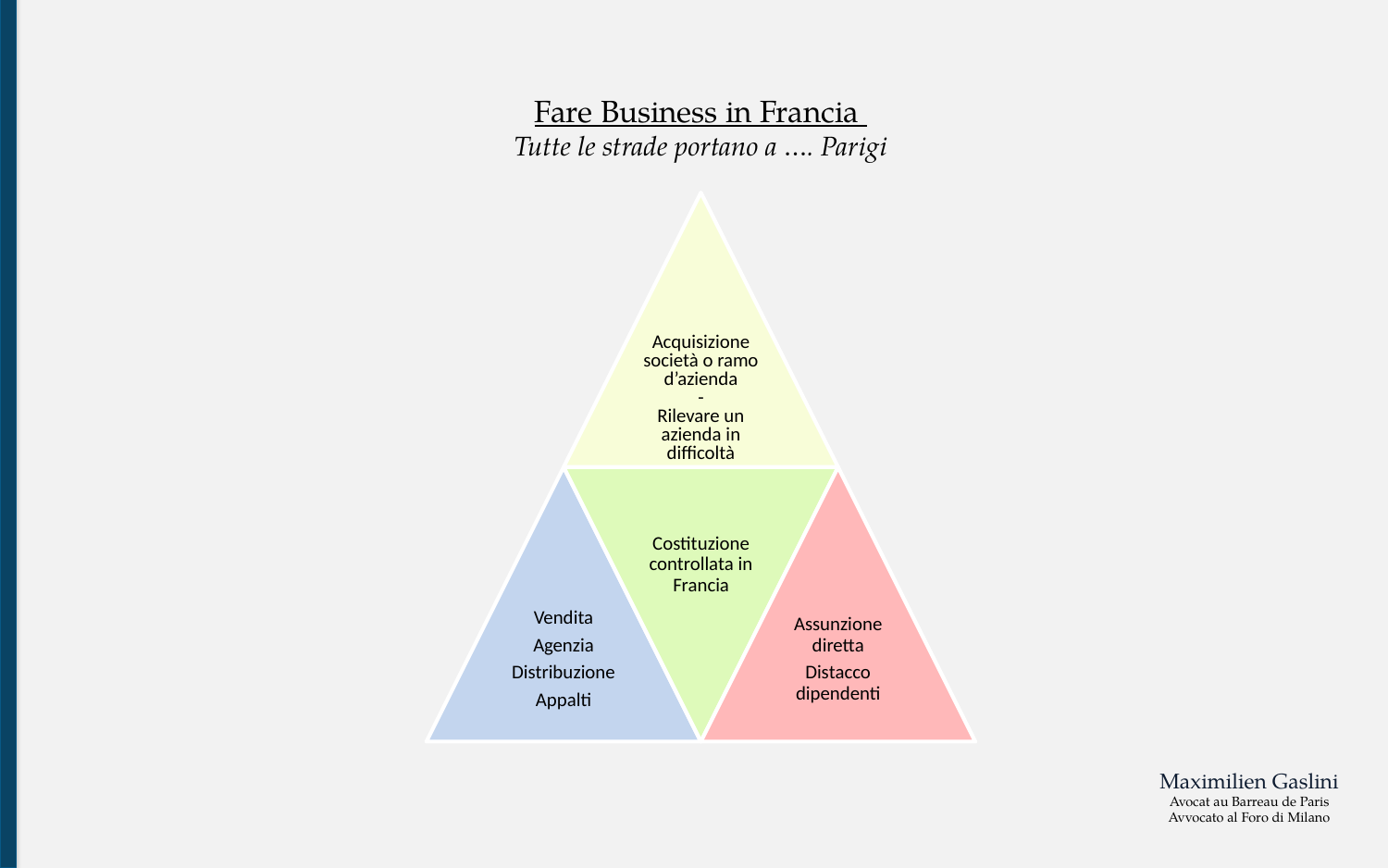

Fare Business in Francia
Tutte le strade portano a …. Parigi
Acquisizione società o ramo d’azienda
-
Rilevare un azienda in difficoltà
Vendita
Agenzia
Distribuzione
Appalti

Costituzione controllata in Francia
Assunzione diretta
Distacco dipendenti

Maximilien Gaslini
Avocat au Barreau de Paris
Avvocato al Foro di Milano